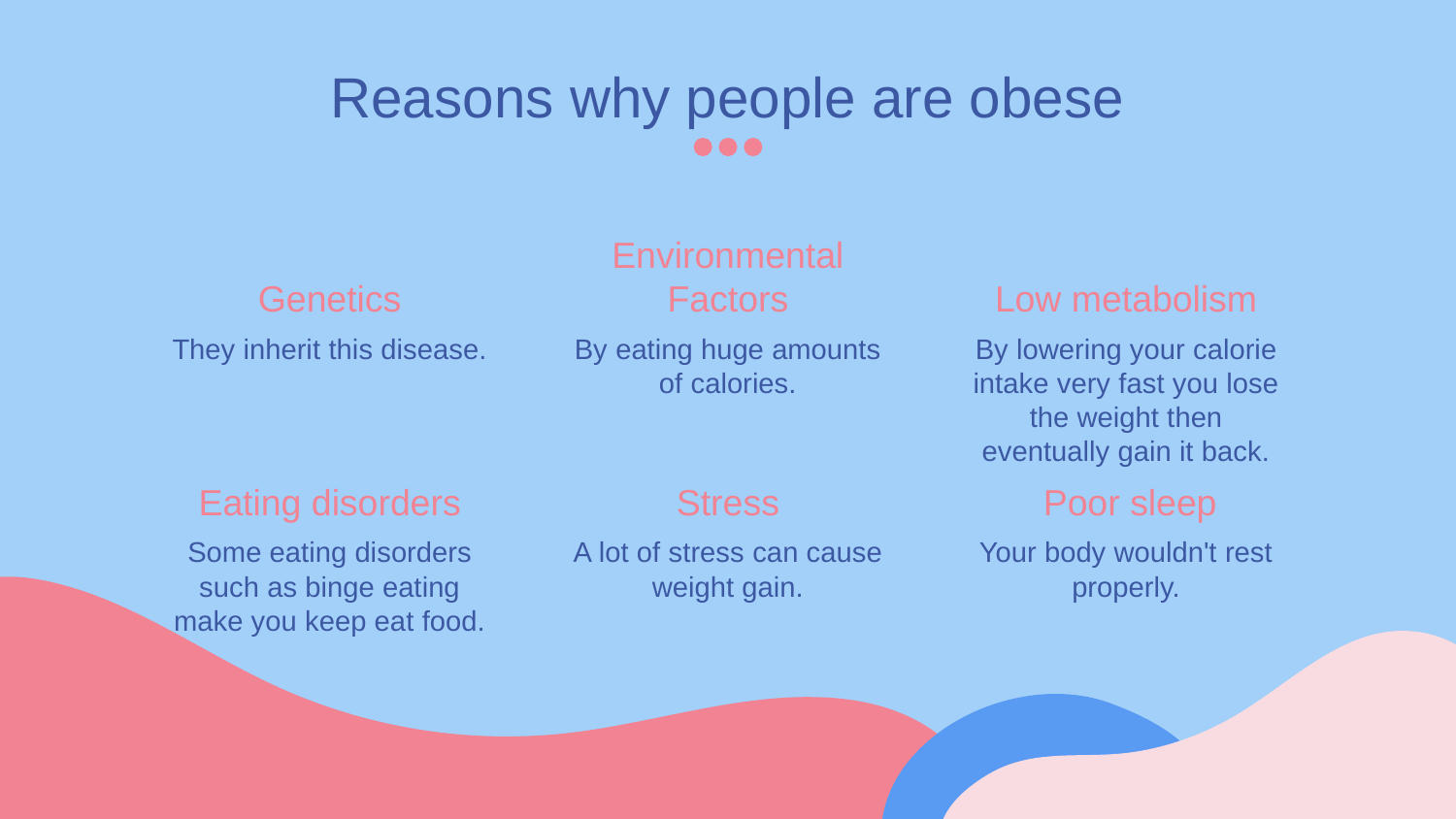

# Reasons why people are obese
Genetics
Environmental Factors
Low metabolism
They inherit this disease.
By eating huge amounts of calories.
By lowering your calorie intake very fast you lose the weight then eventually gain it back.
Eating disorders
Stress
Poor sleep
Some eating disorders such as binge eating make you keep eat food.

A lot of stress can cause weight gain.

Your body wouldn't rest properly.